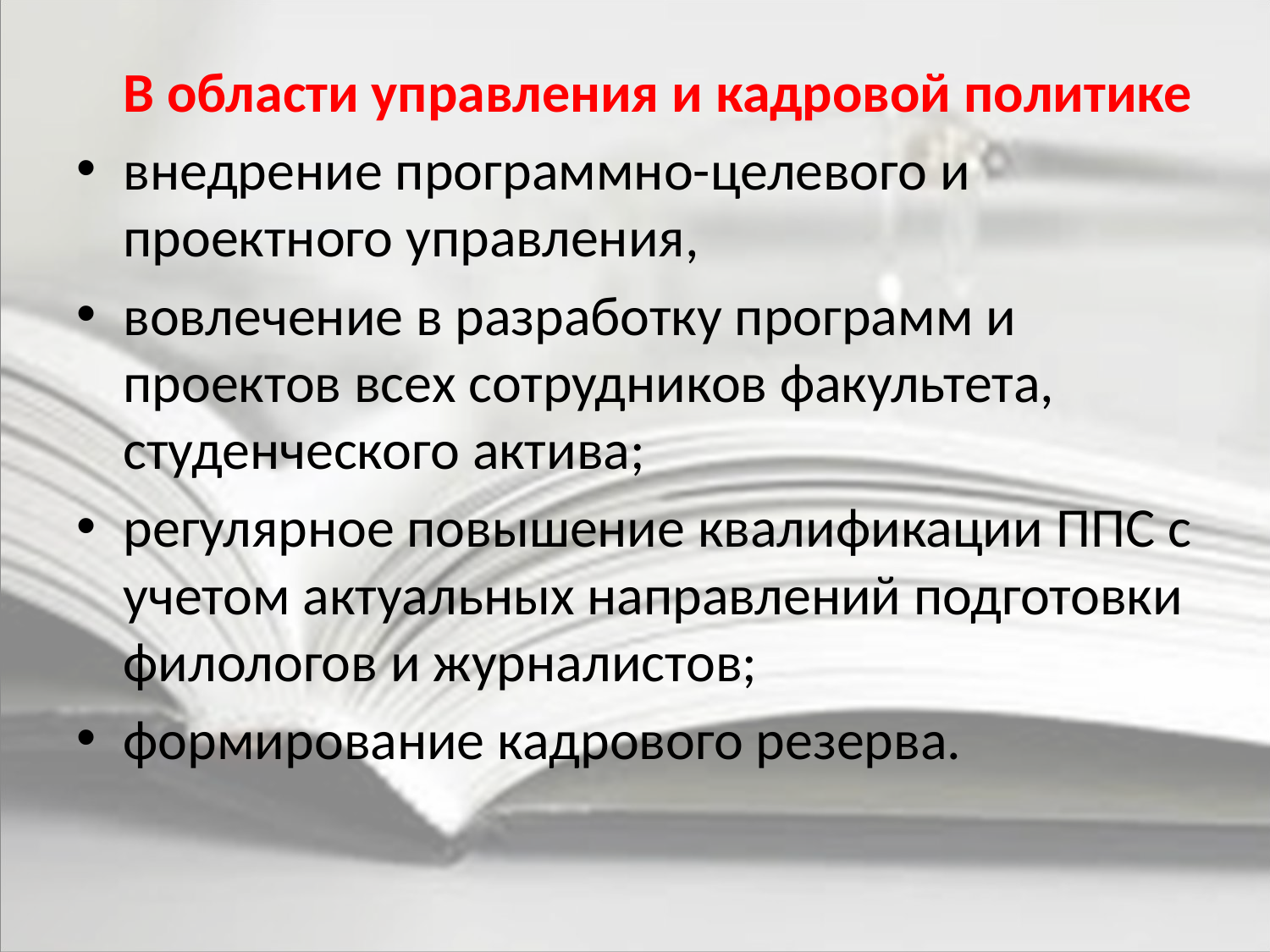

В области управления и кадровой политике
внедрение программно-целевого и проектного управления,
вовлечение в разработку программ и проектов всех сотрудников факультета, студенческого актива;
регулярное повышение квалификации ППС с учетом актуальных направлений подготовки филологов и журналистов;
формирование кадрового резерва.